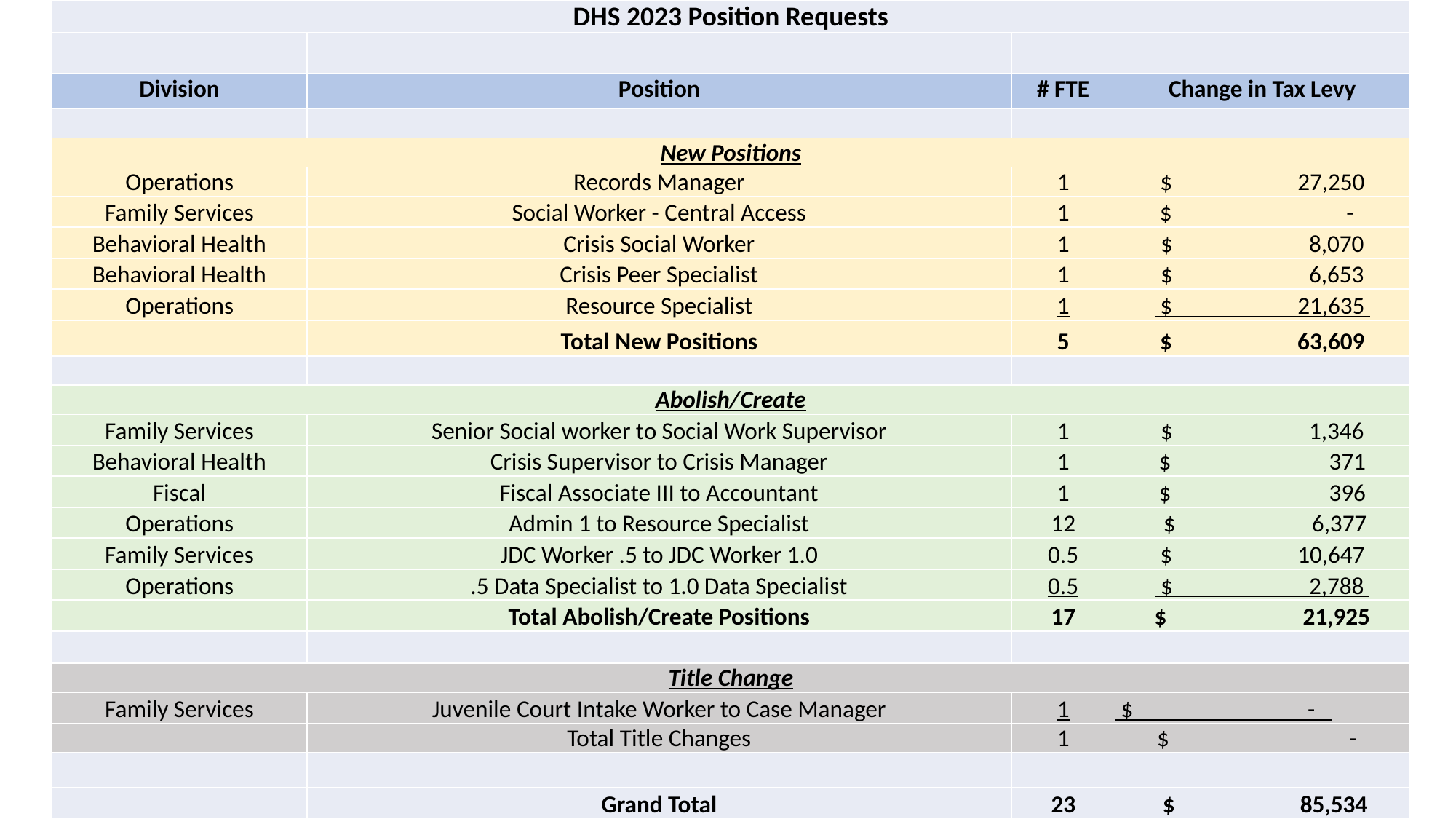

| DHS 2023 Position Requests |  |  |  |
| --- | --- | --- | --- |
|  |  |  |  |
| Division | Position | # FTE | Change in Tax Levy |
|  |  |  |  |
| New Positions |  |  |  |
| Operations | Records Manager | 1 | $ 27,250 |
| Family Services | Social Worker - Central Access | 1 | $ - |
| Behavioral Health | Crisis Social Worker | 1 | $ 8,070 |
| Behavioral Health | Crisis Peer Specialist | 1 | $ 6,653 |
| Operations | Resource Specialist | 1 | $ 21,635 |
|  | Total New Positions | 5 | $ 63,609 |
|  |  |  |  |
| Abolish/Create |  |  |  |
| Family Services | Senior Social worker to Social Work Supervisor | 1 | $ 1,346 |
| Behavioral Health | Crisis Supervisor to Crisis Manager | 1 | $ 371 |
| Fiscal | Fiscal Associate III to Accountant | 1 | $ 396 |
| Operations | Admin 1 to Resource Specialist | 12 | $ 6,377 |
| Family Services | JDC Worker .5 to JDC Worker 1.0 | 0.5 | $ 10,647 |
| Operations | .5 Data Specialist to 1.0 Data Specialist | 0.5 | $ 2,788 |
|  | Total Abolish/Create Positions | 17 | $ 21,925 |
|  |  |  |  |
| Title Change |  |  |  |
| Family Services | Juvenile Court Intake Worker to Case Manager | 1 | $ - |
|  | Total Title Changes | 1 | $ - |
|  |  |  |  |
|  | Grand Total | 23 | $ 85,534 |
#